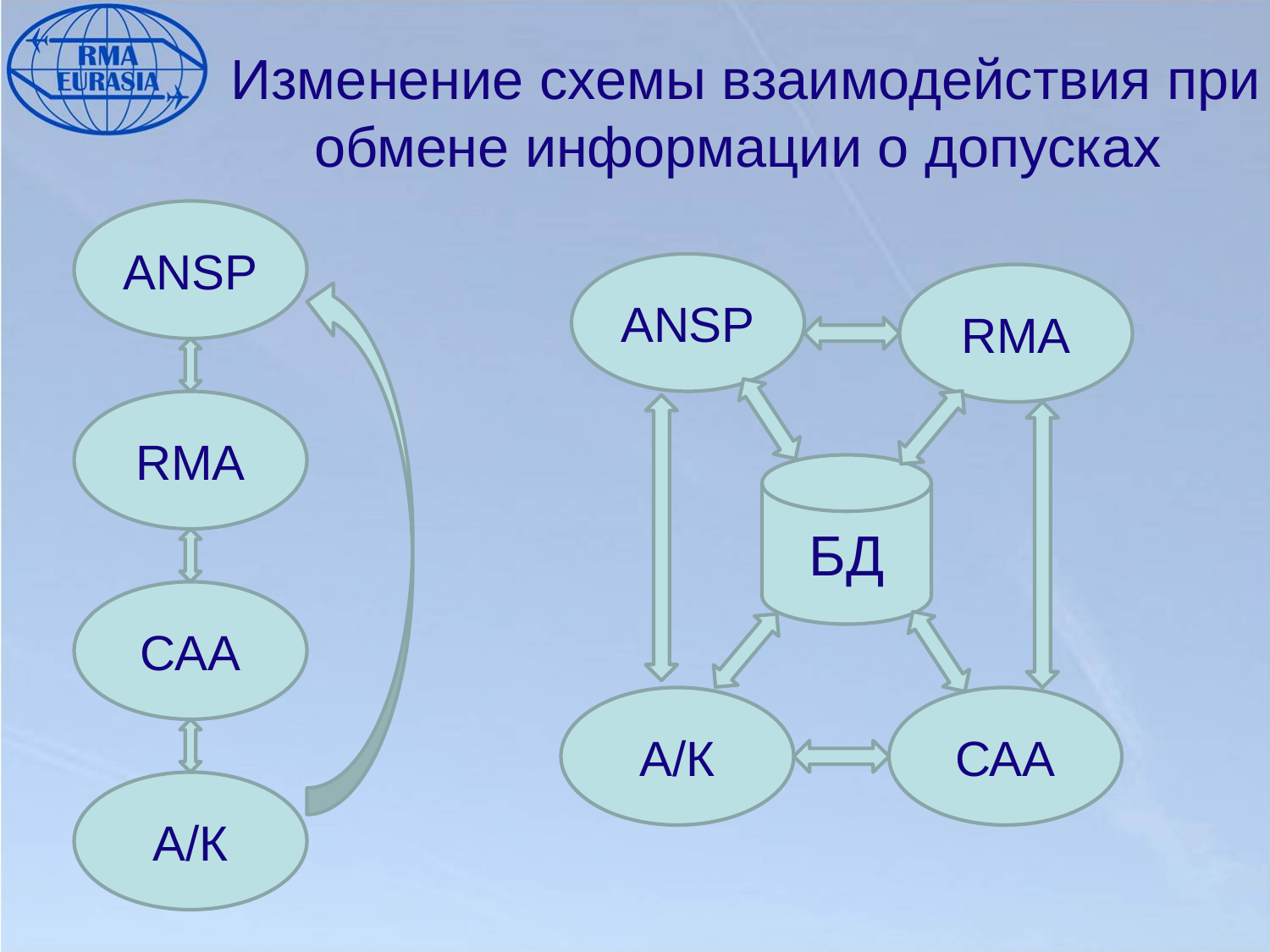

# Изменение схемы взаимодействия при обмене информации о допусках
ANSP
ANSP
RMA

RMA

БД

САА

А/К
САА

А/К